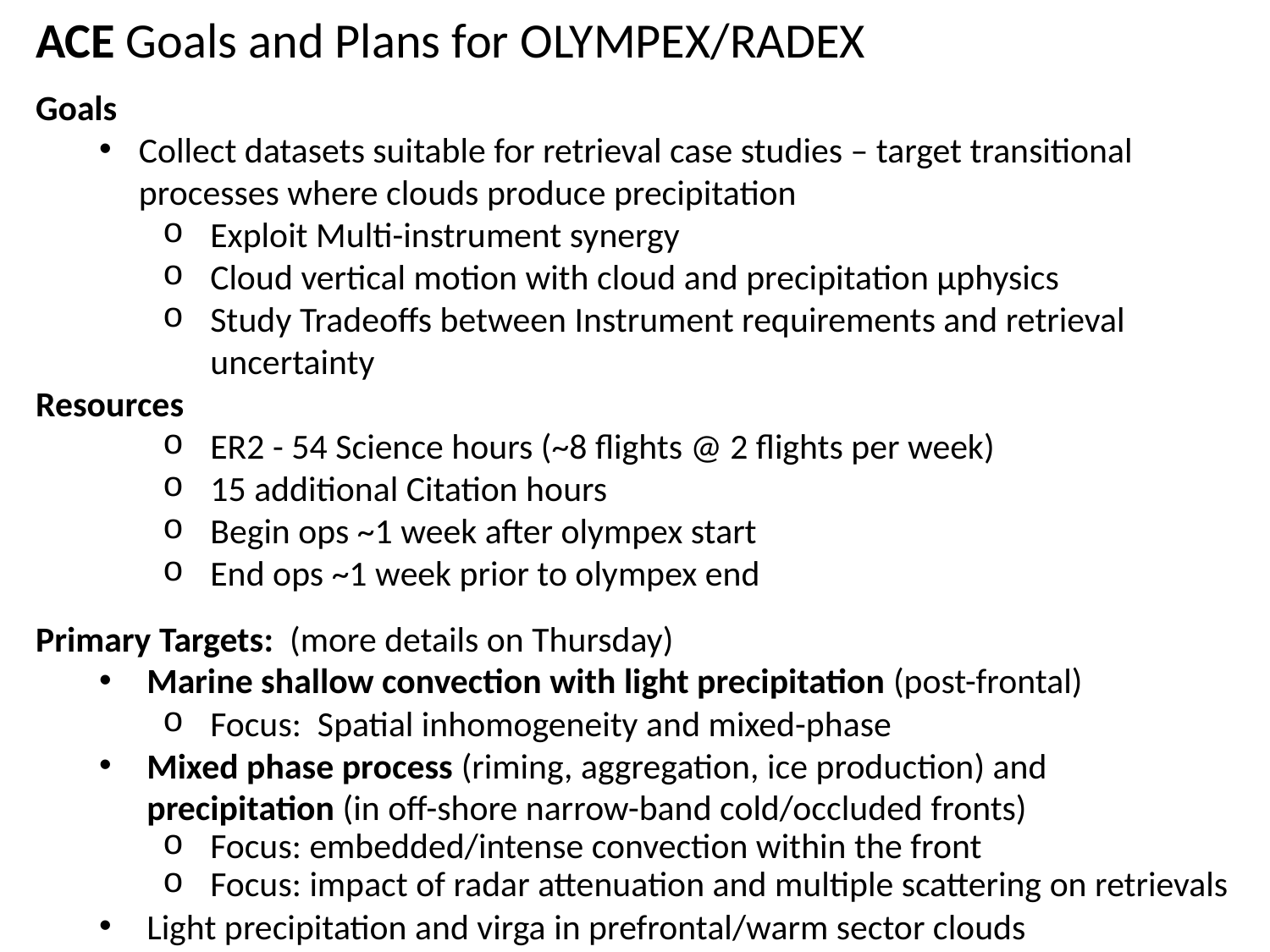

ACE Goals and Plans for OLYMPEX/RADEX

Goals
Collect datasets suitable for retrieval case studies – target transitional processes where clouds produce precipitation
Exploit Multi-instrument synergy
Cloud vertical motion with cloud and precipitation μphysics
Study Tradeoffs between Instrument requirements and retrieval uncertainty
Resources
ER2 - 54 Science hours (~8 flights @ 2 flights per week)
15 additional Citation hours
Begin ops ~1 week after olympex start
End ops ~1 week prior to olympex end

Primary Targets:  (more details on Thursday)
Marine shallow convection with light precipitation (post-frontal)
Focus:  Spatial inhomogeneity and mixed-phase
Mixed phase process (riming, aggregation, ice production) and precipitation (in off-shore narrow-band cold/occluded fronts)
Focus: embedded/intense convection within the front
Focus: impact of radar attenuation and multiple scattering on retrievals
Light precipitation and virga in prefrontal/warm sector clouds